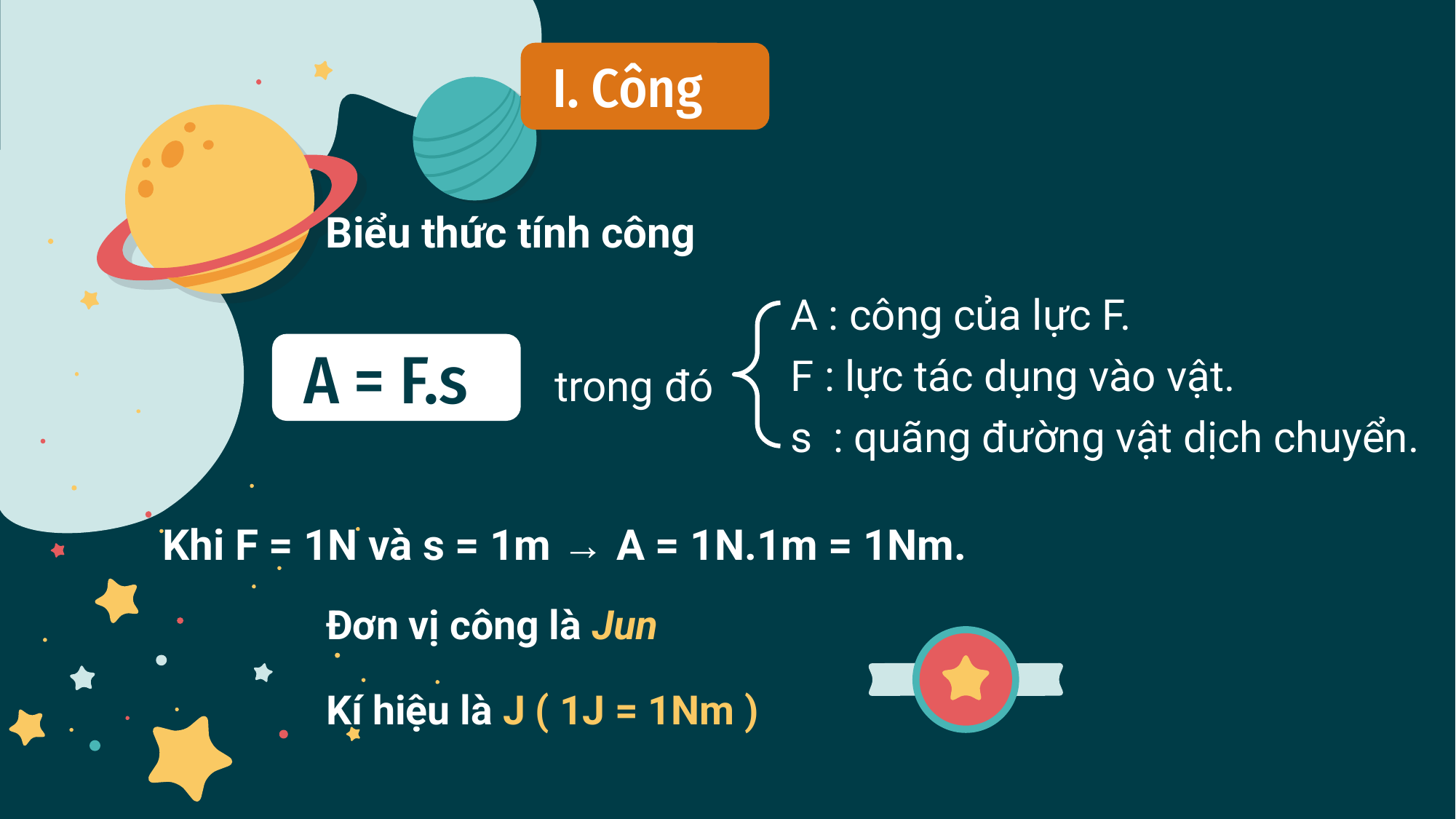

I. Công
Biểu thức tính công
A : công của lực F.
F : lực tác dụng vào vật.
s  : quãng đường vật dịch chuyển.

A = F.s

trong đó

Khi F = 1N và s = 1m → A = 1N.1m = 1Nm.
Đơn vị công là Jun
Kí hiệu là J ( 1J = 1Nm )